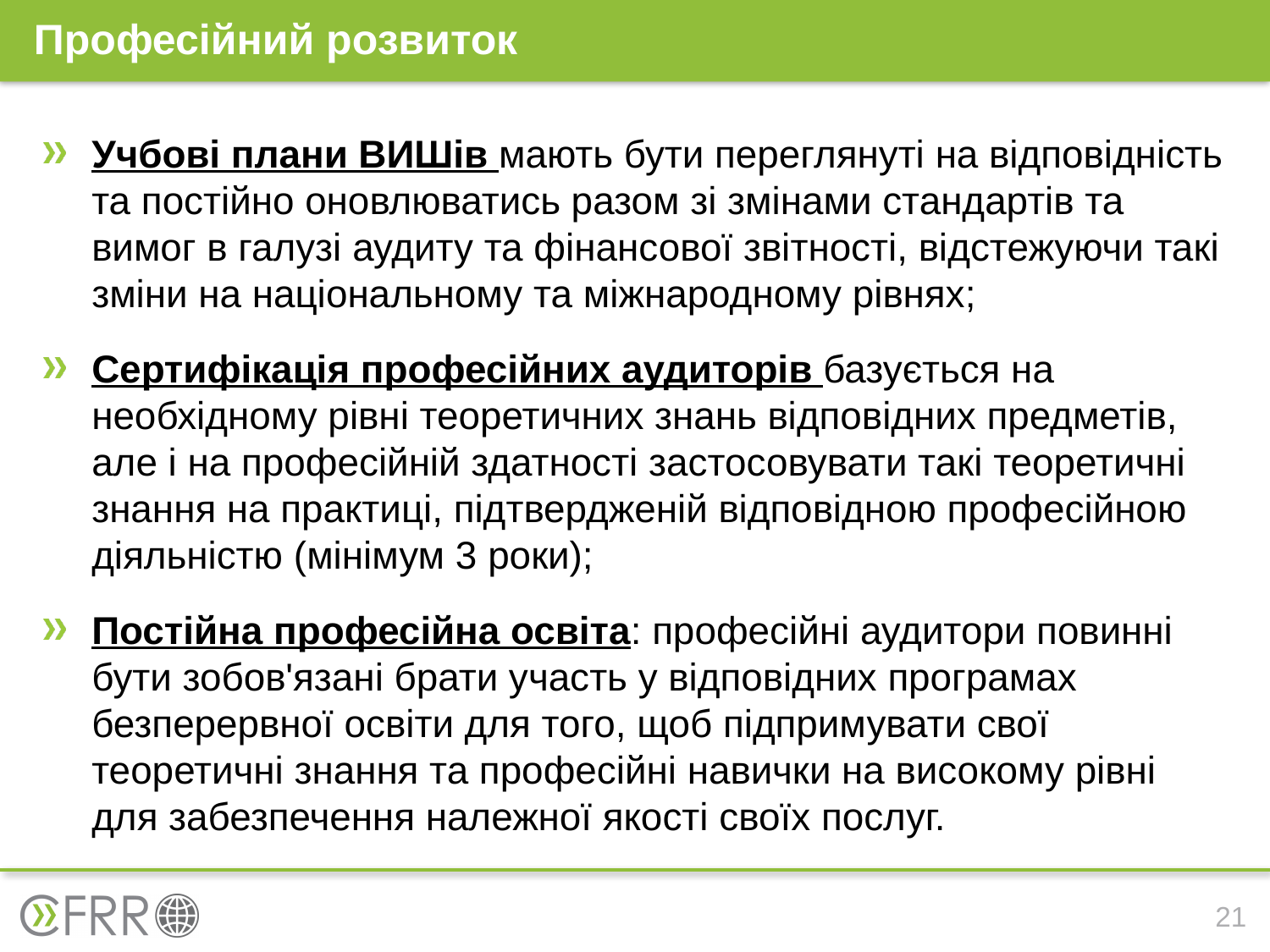

# Професійний розвиток
Учбові плани ВИШів мають бути переглянуті на відповідність та постійно оновлюватись разом зі змінами стандартів та вимог в галузі аудиту та фінансової звітності, відстежуючи такі зміни на національному та міжнародному рівнях;
Ceртифікація професійних аудиторів базується на необхідному рівні теоретичних знань відповідних предметів, але і на професійній здатності застосовувати такі теоретичні знання на практиці, підтвердженій відповідною професійною діяльністю (мінімум 3 роки);
Постійна професійна освіта: професійні аудитори повинні бути зобов'язані брати участь у відповідних програмах безперервної освіти для того, щоб підпримувати свої теоретичні знання та професійні навички на високому рівні для забезпечення належної якості своїх послуг.
21